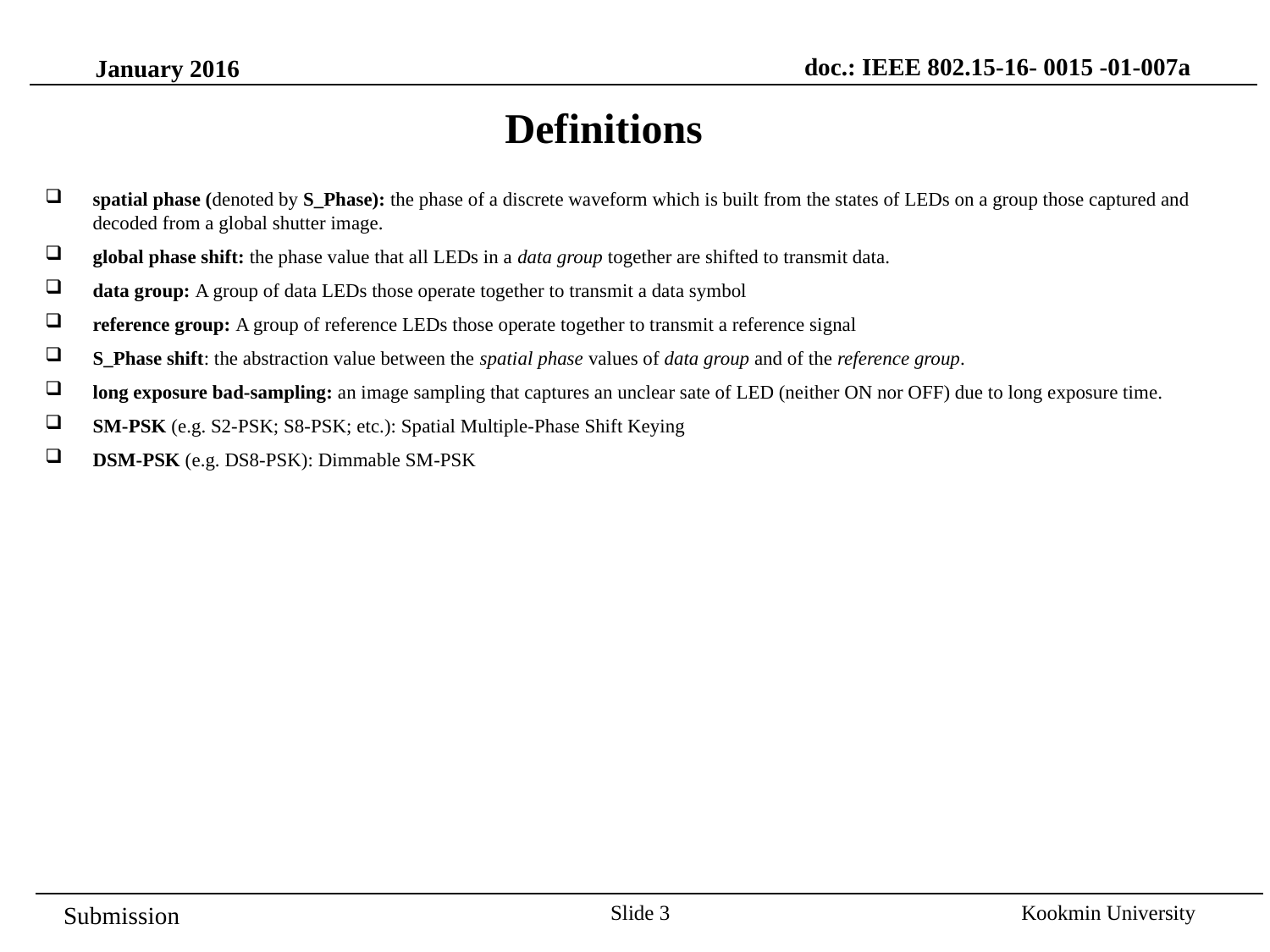

doc.: IEEE 802.15-16- 0015 -01-007a
January 2016
Definitions
spatial phase (denoted by S_Phase): the phase of a discrete waveform which is built from the states of LEDs on a group those captured and decoded from a global shutter image.
global phase shift: the phase value that all LEDs in a data group together are shifted to transmit data.
data group: A group of data LEDs those operate together to transmit a data symbol
reference group: A group of reference LEDs those operate together to transmit a reference signal
S_Phase shift: the abstraction value between the spatial phase values of data group and of the reference group.
long exposure bad-sampling: an image sampling that captures an unclear sate of LED (neither ON nor OFF) due to long exposure time.
SM-PSK (e.g. S2-PSK; S8-PSK; etc.): Spatial Multiple-Phase Shift Keying
DSM-PSK (e.g. DS8-PSK): Dimmable SM-PSK

Slide 3
Kookmin University
Submission